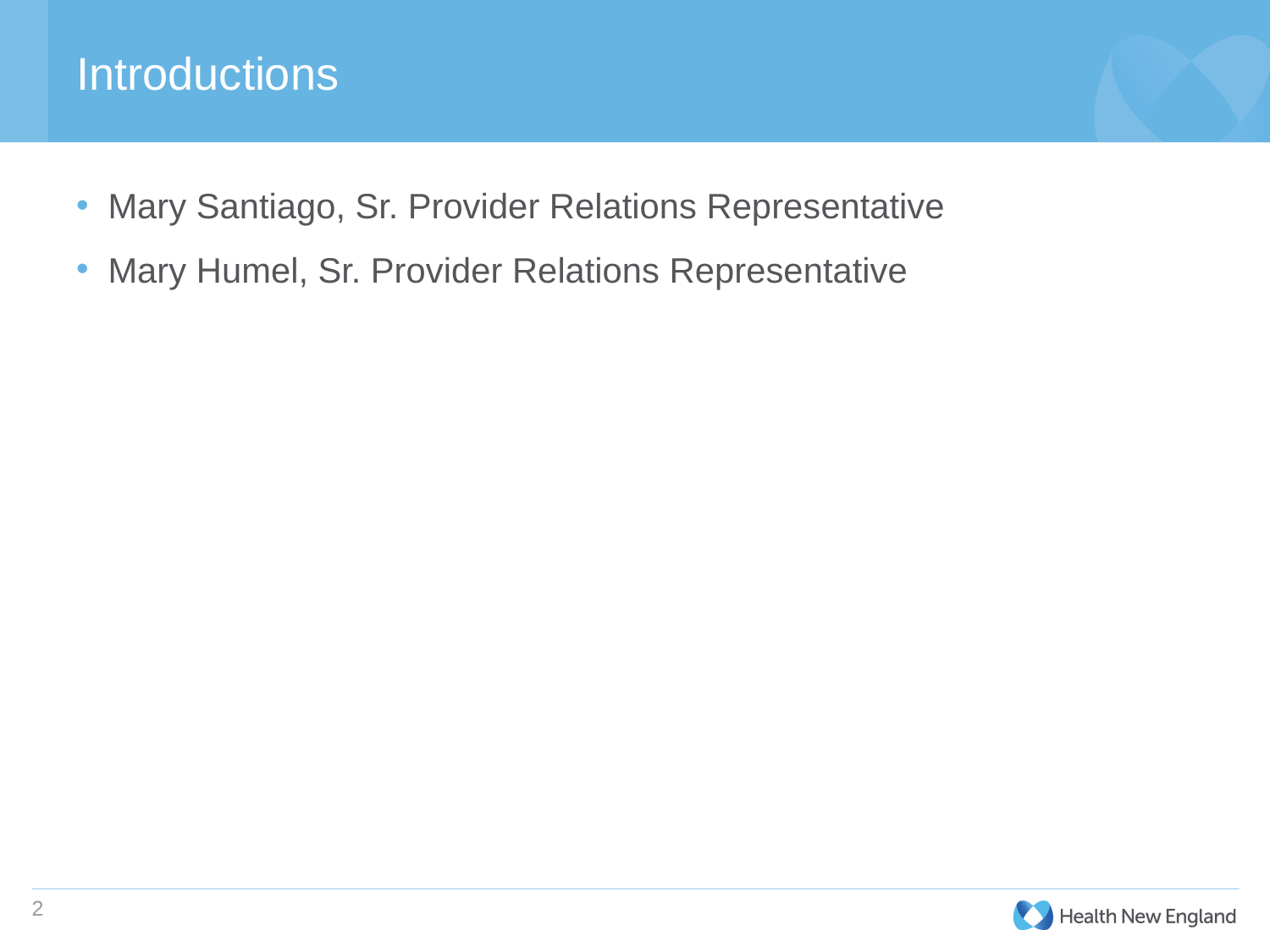

# Introductions
Mary Santiago, Sr. Provider Relations Representative
Mary Humel, Sr. Provider Relations Representative

2